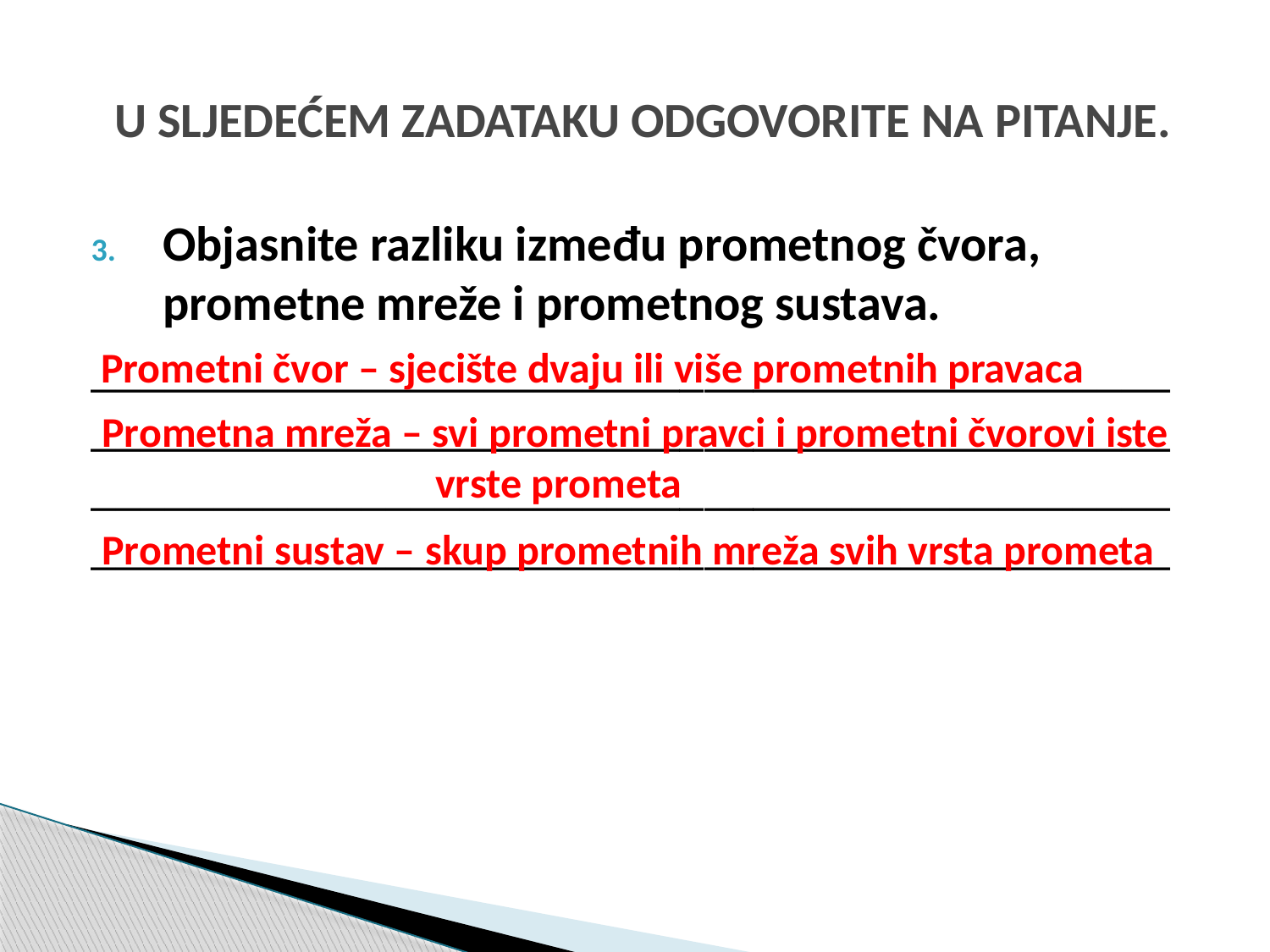

# U SLJEDEĆEM ZADATAKU ODGOVORITE NA PITANJE.
Objasnite razliku između prometnog čvora, prometne mreže i prometnog sustava.
________________________________________________________________________________________________________________________________________________________________________________
Prometni čvor – sjecište dvaju ili više prometnih pravaca
Prometna mreža – svi prometni pravci i prometni čvorovi iste
                                   vrste prometa
Prometni sustav – skup prometnih mreža svih vrsta prometa